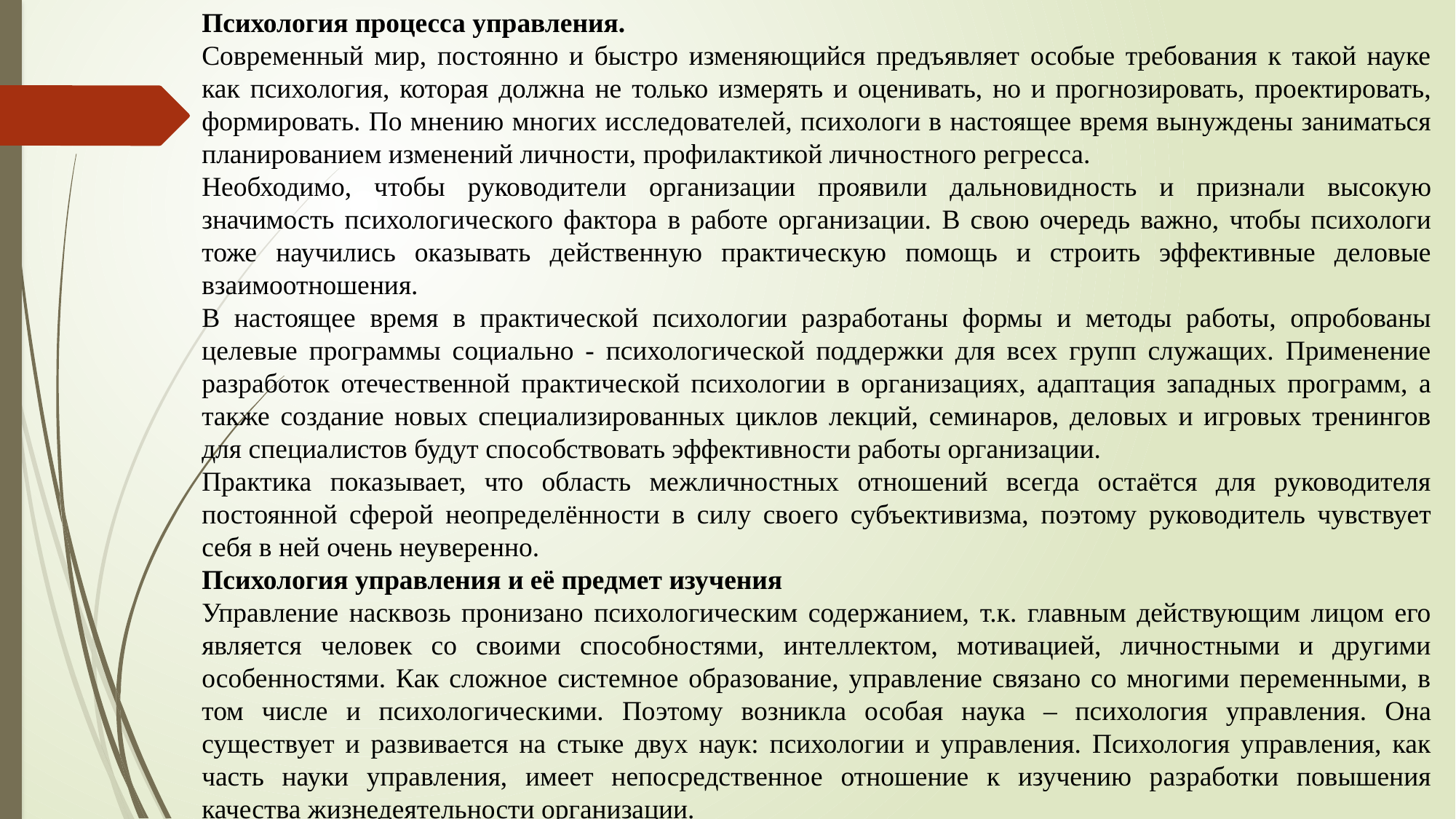

Психология процесса управления.
Современный мир, постоянно и быстро изменяющийся предъявляет особые требования к такой науке как психология, которая должна не только измерять и оценивать, но и прогнозировать, проектировать, формировать. По мнению многих исследователей, психологи в настоящее время вынуждены заниматься планированием изменений личности, профилактикой личностного регресса.
Необходимо, чтобы руководители организации проявили дальновидность и признали высокую значимость психологического фактора в работе организации. В свою очередь важно, чтобы психологи тоже научились оказывать действенную практическую помощь и строить эффективные деловые взаимоотношения.
В настоящее время в практической психологии разработаны формы и методы работы, опробованы целевые программы социально - психологической поддержки для всех групп служащих. Применение разработок отечественной практической психологии в организациях, адаптация западных программ, а также создание новых специализированных циклов лекций, семинаров, деловых и игровых тренингов для специалистов будут способствовать эффективности работы организации.
Практика показывает, что область межличностных отношений всегда остаётся для руководителя постоянной сферой неопределённости в силу своего субъективизма, поэтому руководитель чувствует себя в ней очень неуверенно.
Психология управления и её предмет изучения
Управление насквозь пронизано психологическим содержанием, т.к. главным действующим лицом его является человек со своими способностями, интеллектом, мотивацией, личностными и другими особенностями. Как сложное системное образование, управление связано со многими переменными, в том числе и психологическими. Поэтому возникла особая наука – психология управления. Она существует и развивается на стыке двух наук: психологии и управления. Психология управления, как часть науки управления, имеет непосредственное отношение к изучению разработки повышения качества жизнедеятельности организации.